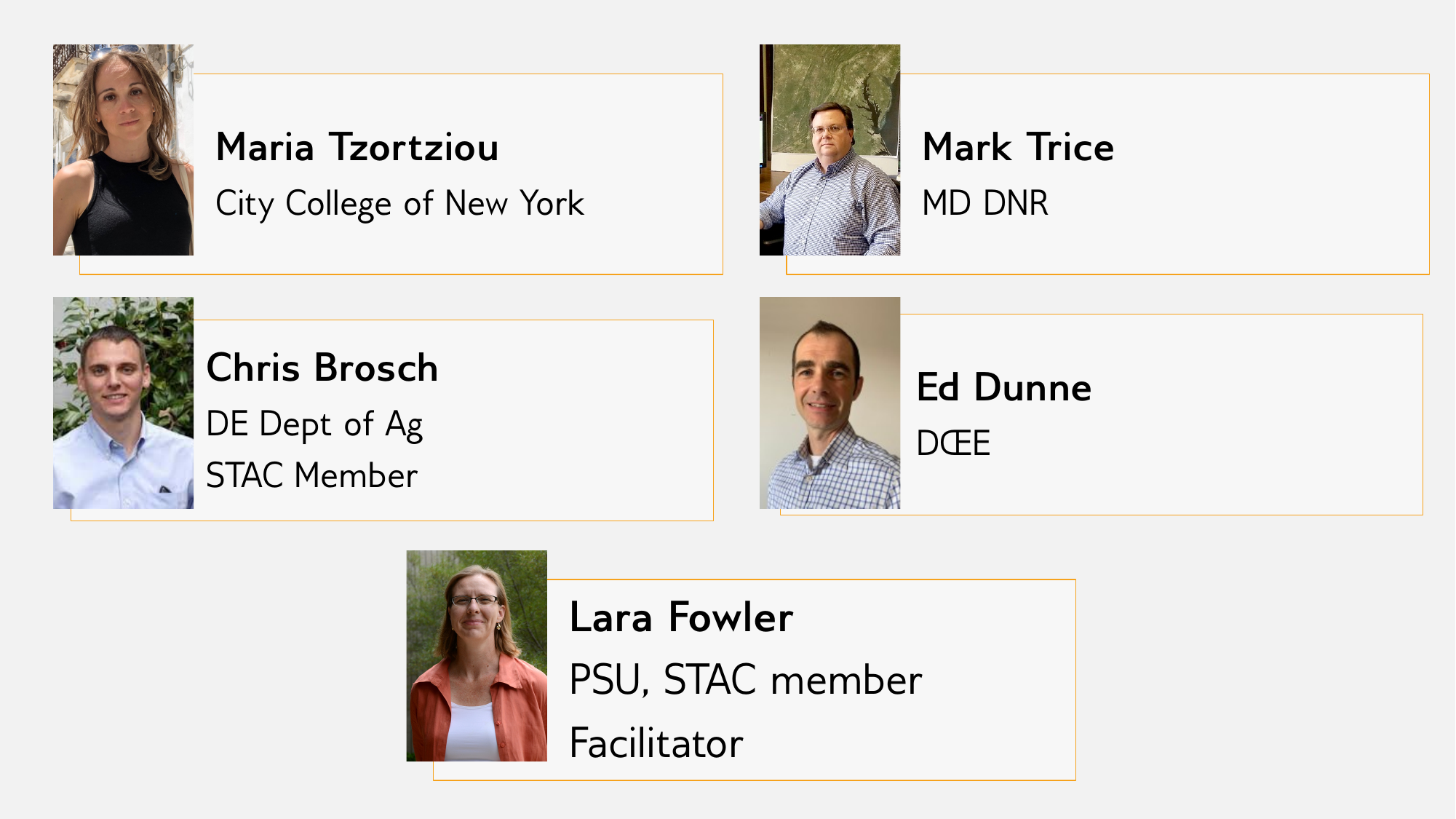

Maria Tzortziou
City College of New York
Mark Trice
MD DNR
Chris Brosch
DE Dept of Ag
STAC Member
Ed Dunne
DOEE
Lara Fowler
PSU, STAC member
Facilitator